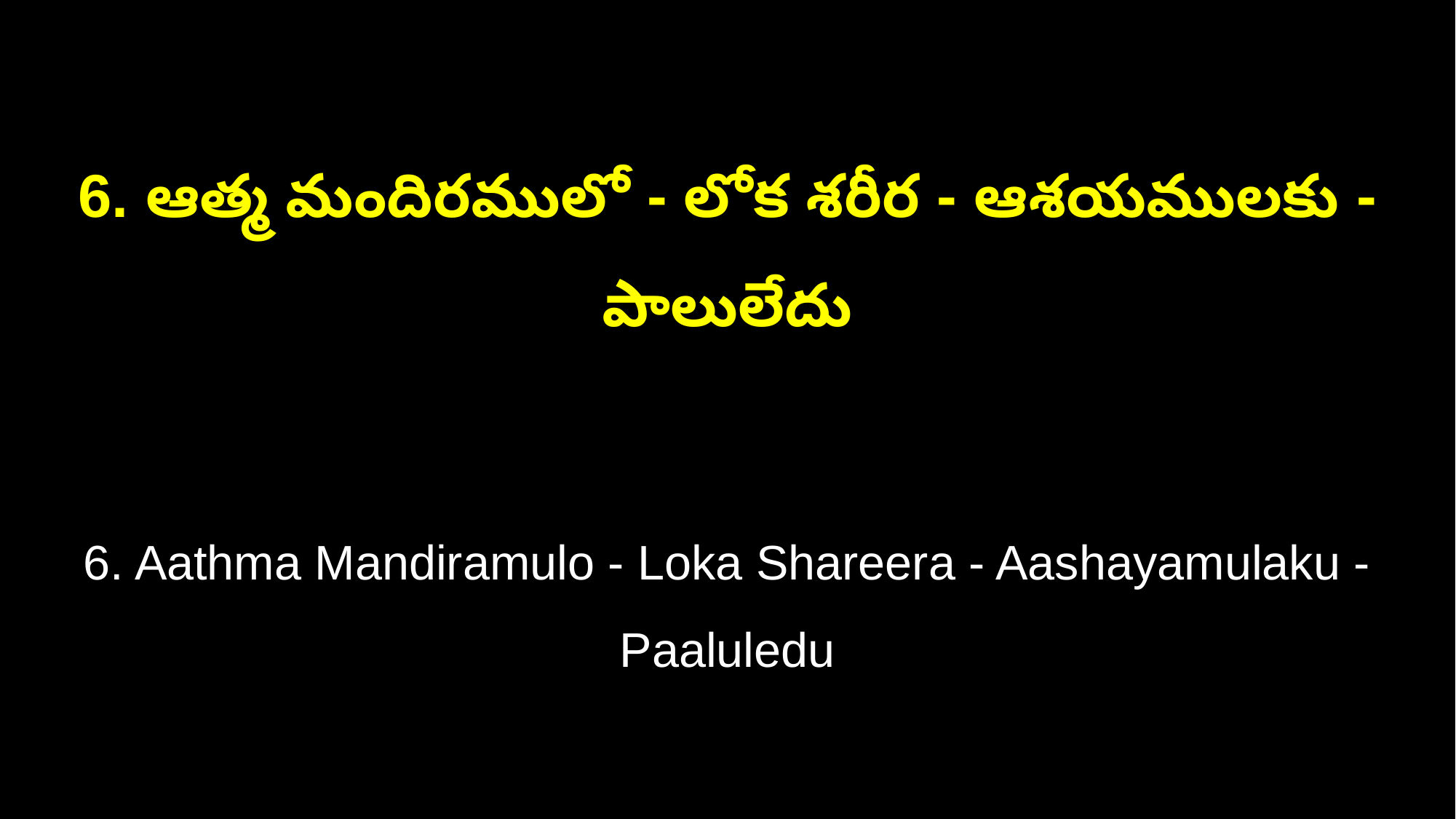

6. ఆత్మ మందిరములో - లోక శరీర - ఆశయములకు - పాలులేదు
6. Aathma Mandiramulo - Loka Shareera - Aashayamulaku - Paaluledu